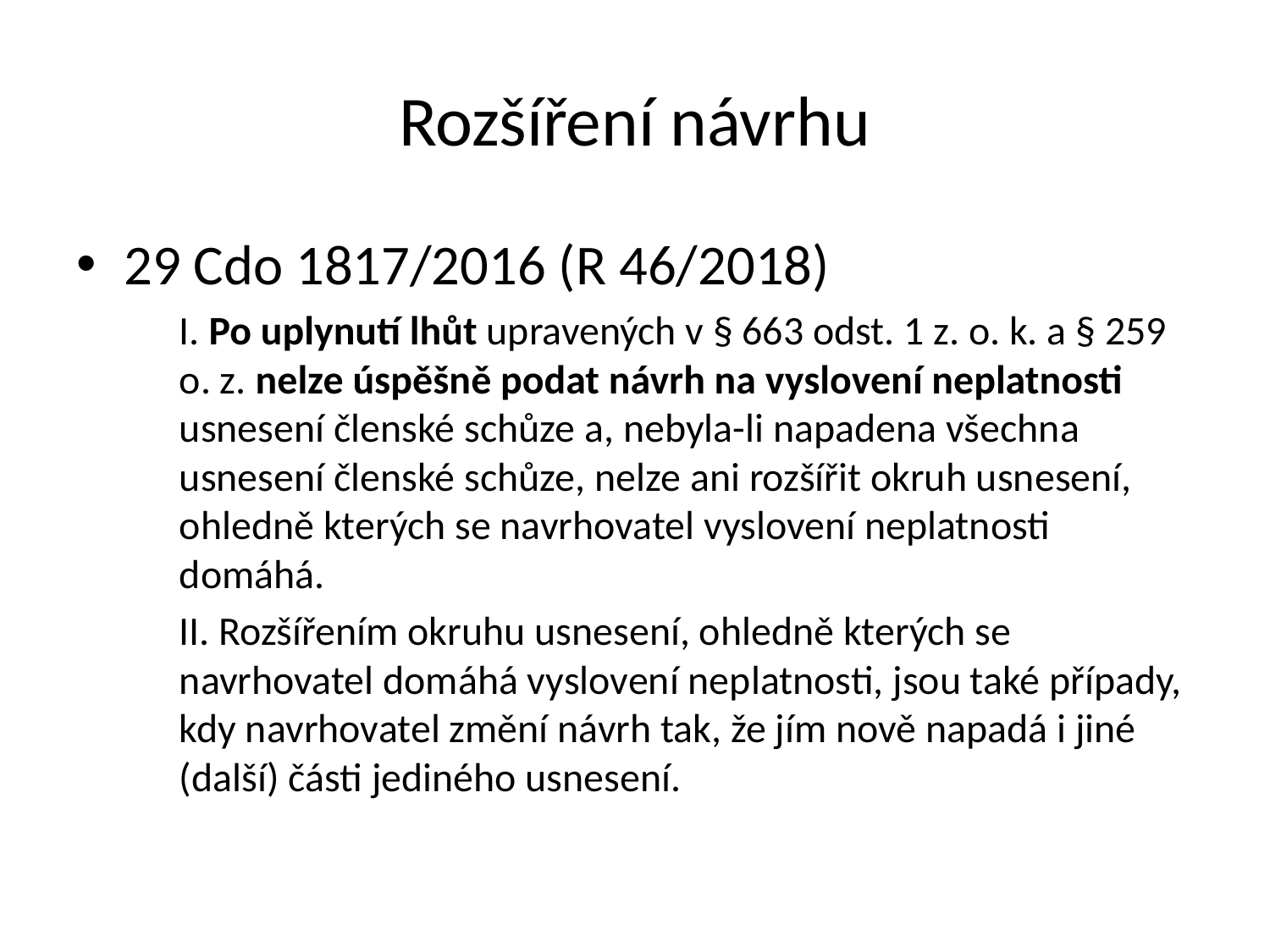

Rozšíření návrhu
29 Cdo 1817/2016 (R 46/2018)
	I. Po uplynutí lhůt upravených v § 663 odst. 1 z. o. k. a § 259 o. z. nelze úspěšně podat návrh na vyslovení neplatnosti usnesení členské schůze a, nebyla-li napadena všechna usnesení členské schůze, nelze ani rozšířit okruh usnesení, ohledně kterých se navrhovatel vyslovení neplatnosti domáhá.
	II. Rozšířením okruhu usnesení, ohledně kterých se navrhovatel domáhá vyslovení neplatnosti, jsou také případy, kdy navrhovatel změní návrh tak, že jím nově napadá i jiné (další) části jediného usnesení.